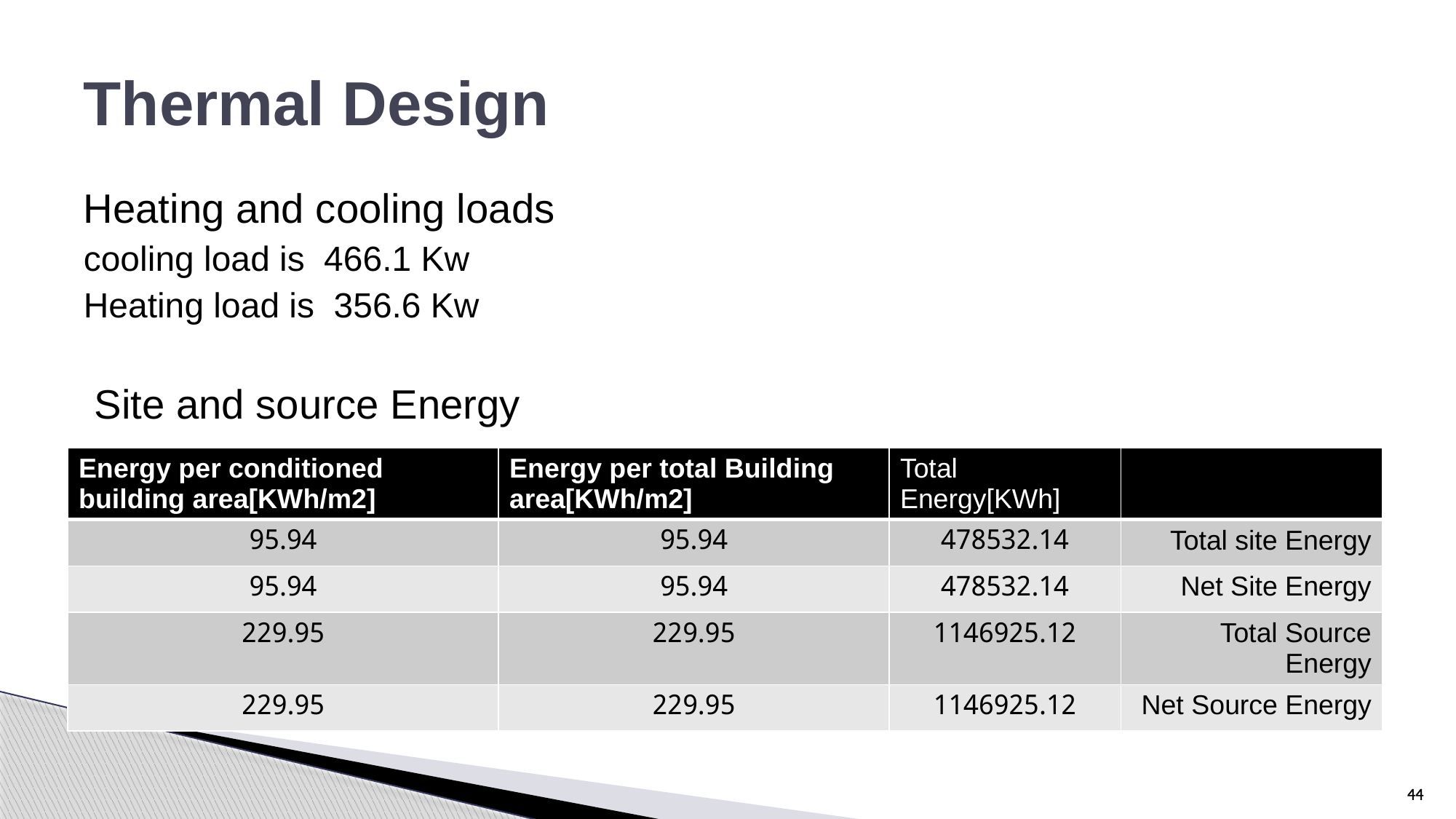

# Thermal Design
Heating and cooling loads
cooling load is  466.1 Kw
Heating load is  356.6 Kw

Site and source Energy

| Energy per conditioned building area[KWh/m2] | Energy per total Building area[KWh/m2] | Total Energy[KWh] |  |
| --- | --- | --- | --- |
| 95.94 | 95.94 | 478532.14 | Total site Energy |
| 95.94 | 95.94 | 478532.14 | Net Site Energy |
| 229.95 | 229.95 | 1146925.12 | Total Source Energy |
| 229.95 | 229.95 | 1146925.12 | Net Source Energy |
44